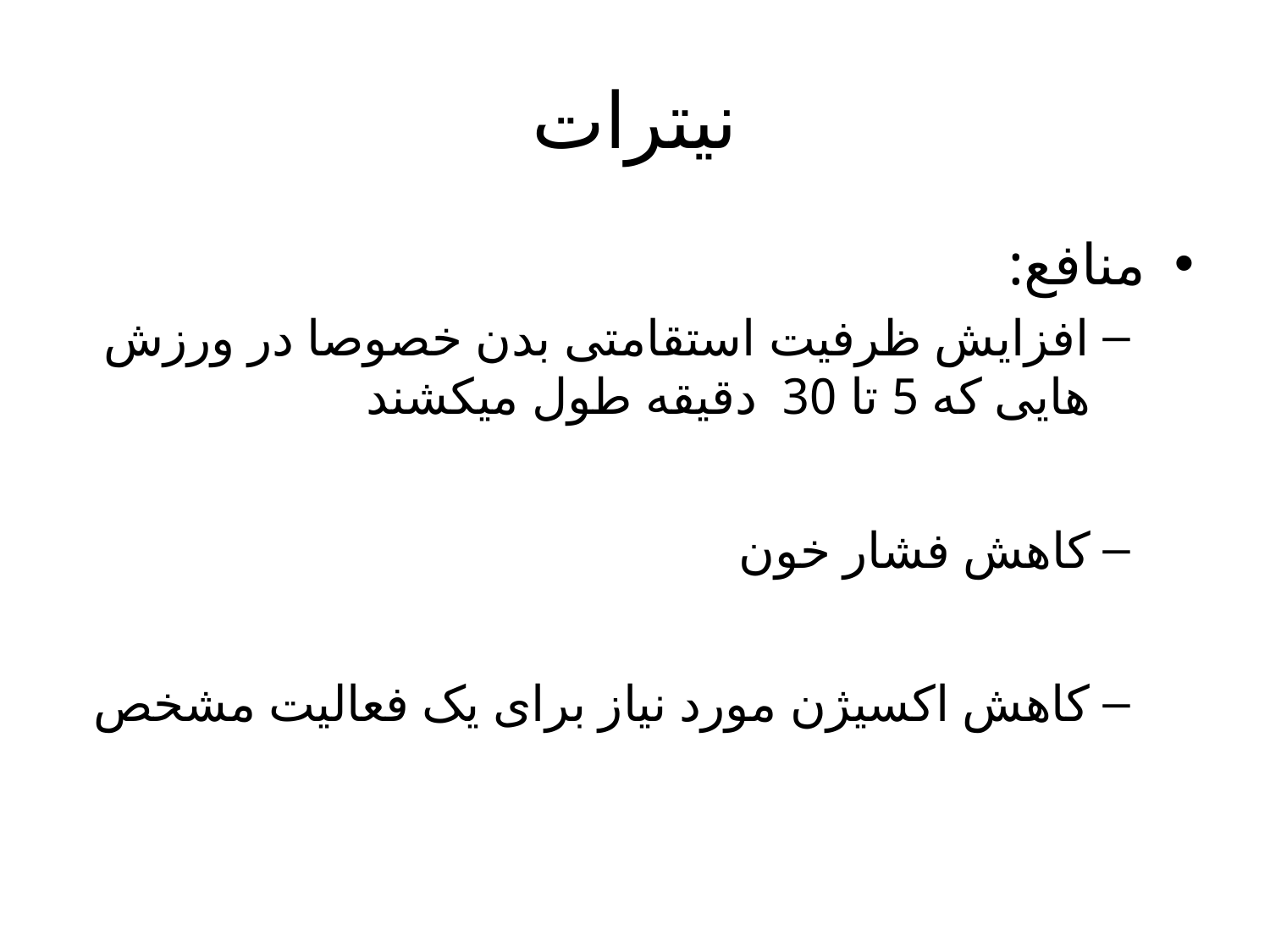

# نیترات
منافع:
افزایش ظرفیت استقامتی بدن خصوصا در ورزش هایی که 5 تا 30  دقیقه طول میکشند

کاهش فشار خون

کاهش اکسیژن مورد نیاز برای یک فعالیت مشخص